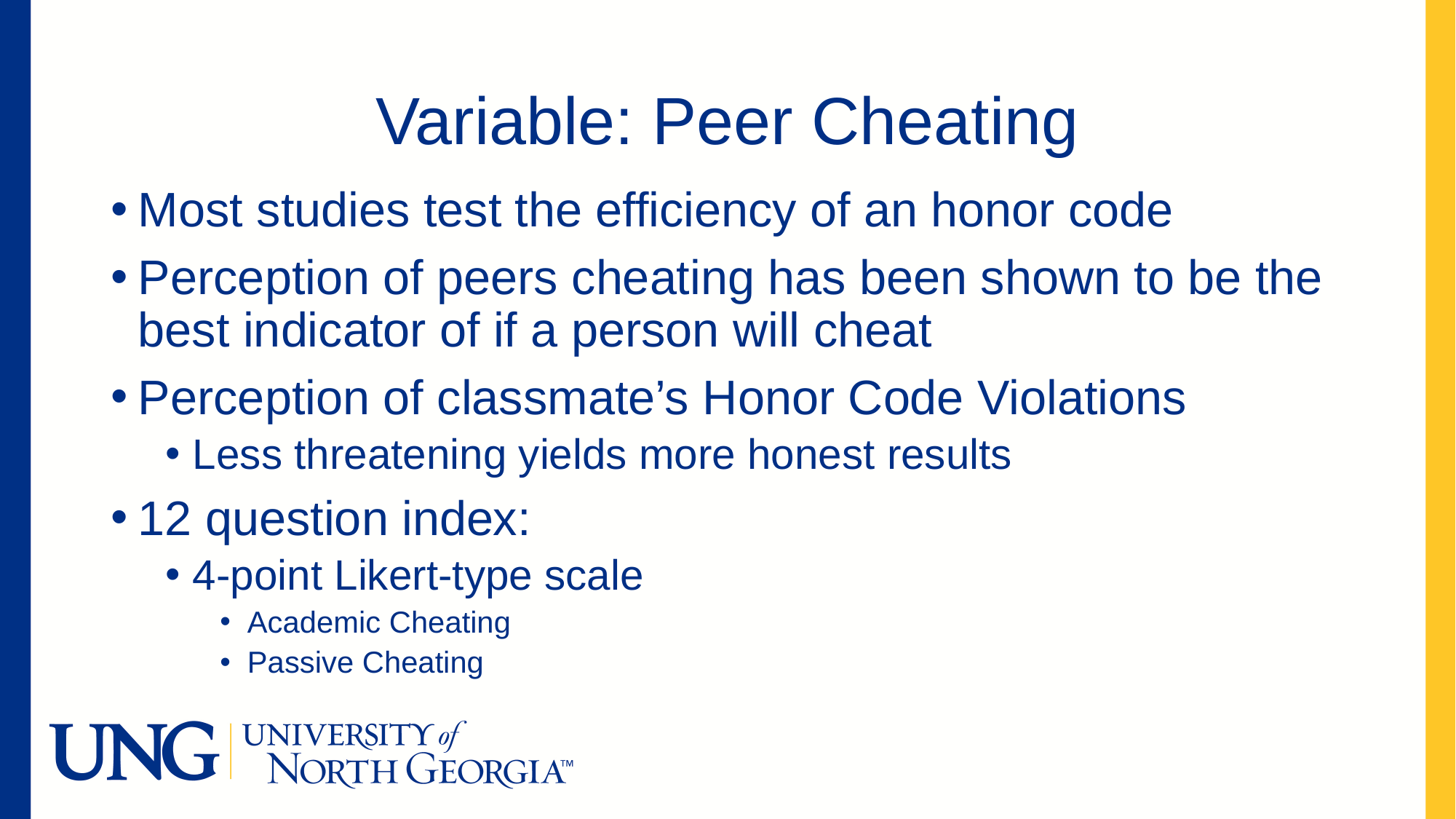

# Variable: Peer Cheating
Most studies test the efficiency of an honor code
Perception of peers cheating has been shown to be the best indicator of if a person will cheat
Perception of classmate’s Honor Code Violations
Less threatening yields more honest results
12 question index:
4-point Likert-type scale
Academic Cheating
Passive Cheating